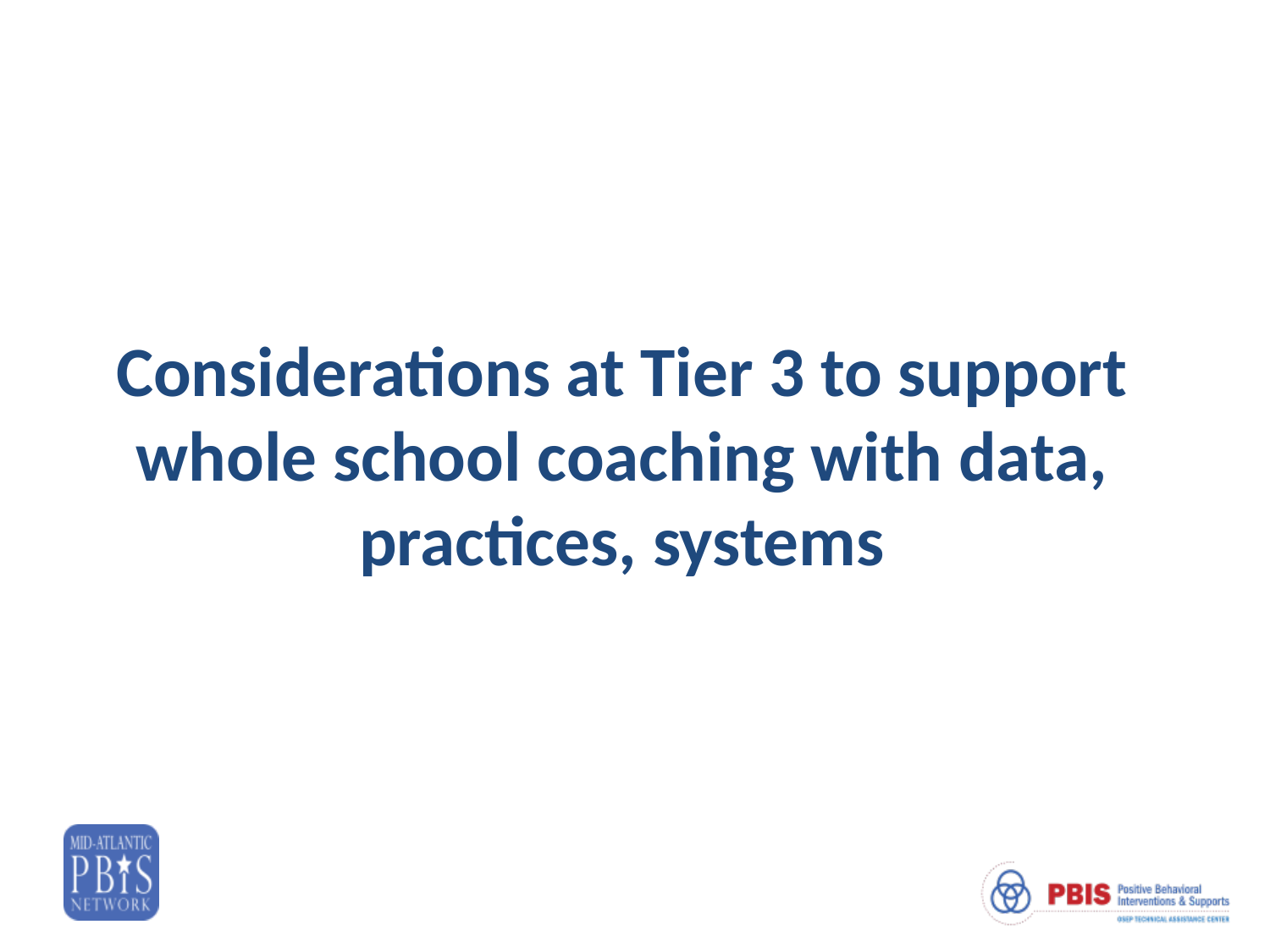

# Considerations at Tier 3 to support whole school coaching with data, practices, systems